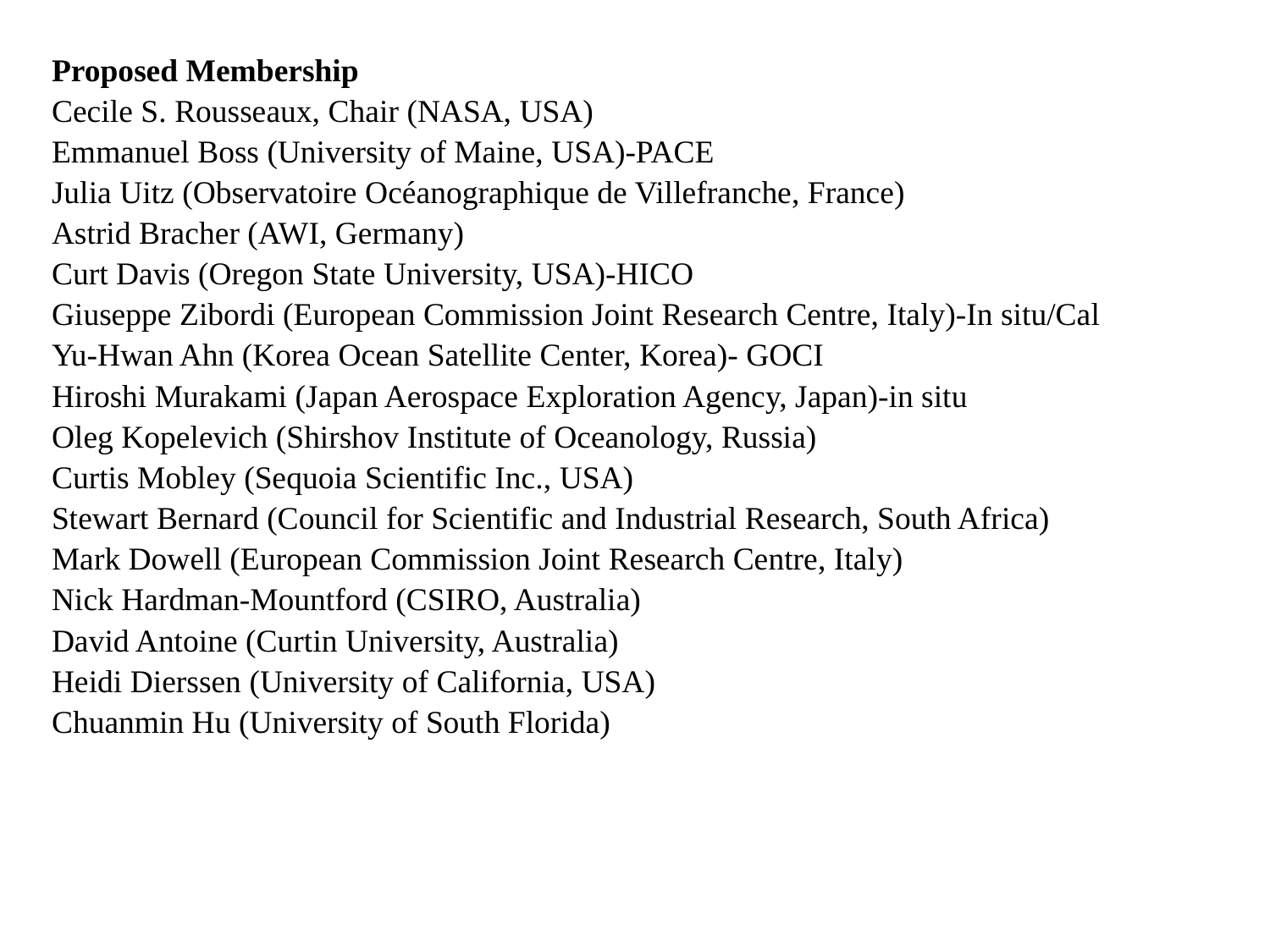

Proposed Membership
Cecile S. Rousseaux, Chair (NASA, USA)
Emmanuel Boss (University of Maine, USA)-PACE
Julia Uitz (Observatoire Océanographique de Villefranche, France)
Astrid Bracher (AWI, Germany)
Curt Davis (Oregon State University, USA)-HICO
Giuseppe Zibordi (European Commission Joint Research Centre, Italy)-In situ/Cal
Yu-Hwan Ahn (Korea Ocean Satellite Center, Korea)- GOCI
Hiroshi Murakami (Japan Aerospace Exploration Agency, Japan)-in situ
Oleg Kopelevich (Shirshov Institute of Oceanology, Russia)
Curtis Mobley (Sequoia Scientific Inc., USA)
Stewart Bernard (Council for Scientific and Industrial Research, South Africa)
Mark Dowell (European Commission Joint Research Centre, Italy)
Nick Hardman-Mountford (CSIRO, Australia)
David Antoine (Curtin University, Australia)
Heidi Dierssen (University of California, USA)
Chuanmin Hu (University of South Florida)